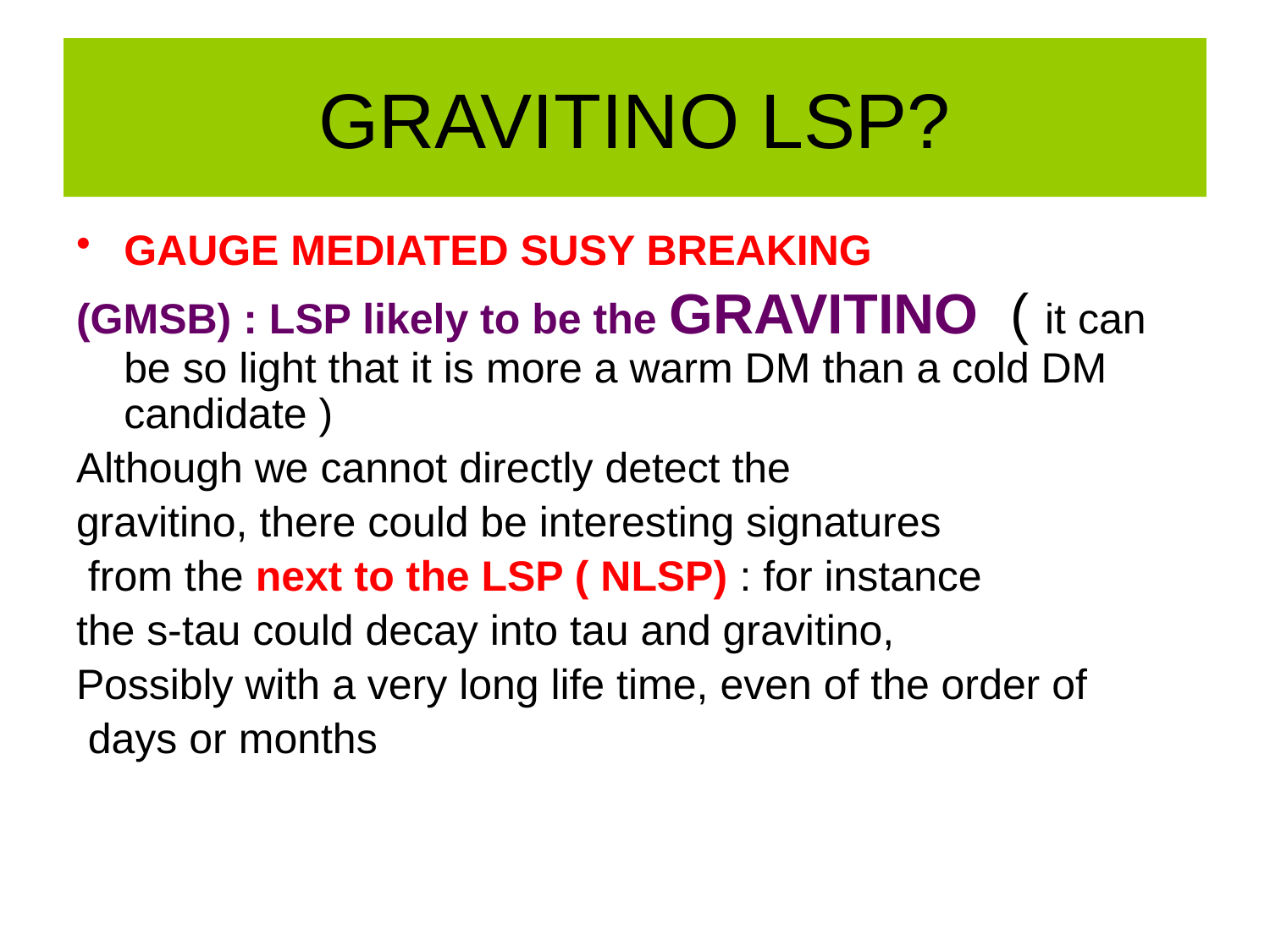

# GRAVITINO LSP?
GAUGE MEDIATED SUSY BREAKING
(GMSB) : LSP likely to be the GRAVITINO  ( it can be so light that it is more a warm DM than a cold DM candidate )
Although we cannot directly detect the
gravitino, there could be interesting signatures
 from the next to the LSP ( NLSP) : for instance
the s-tau could decay into tau and gravitino,
Possibly with a very long life time, even of the order of
 days or months